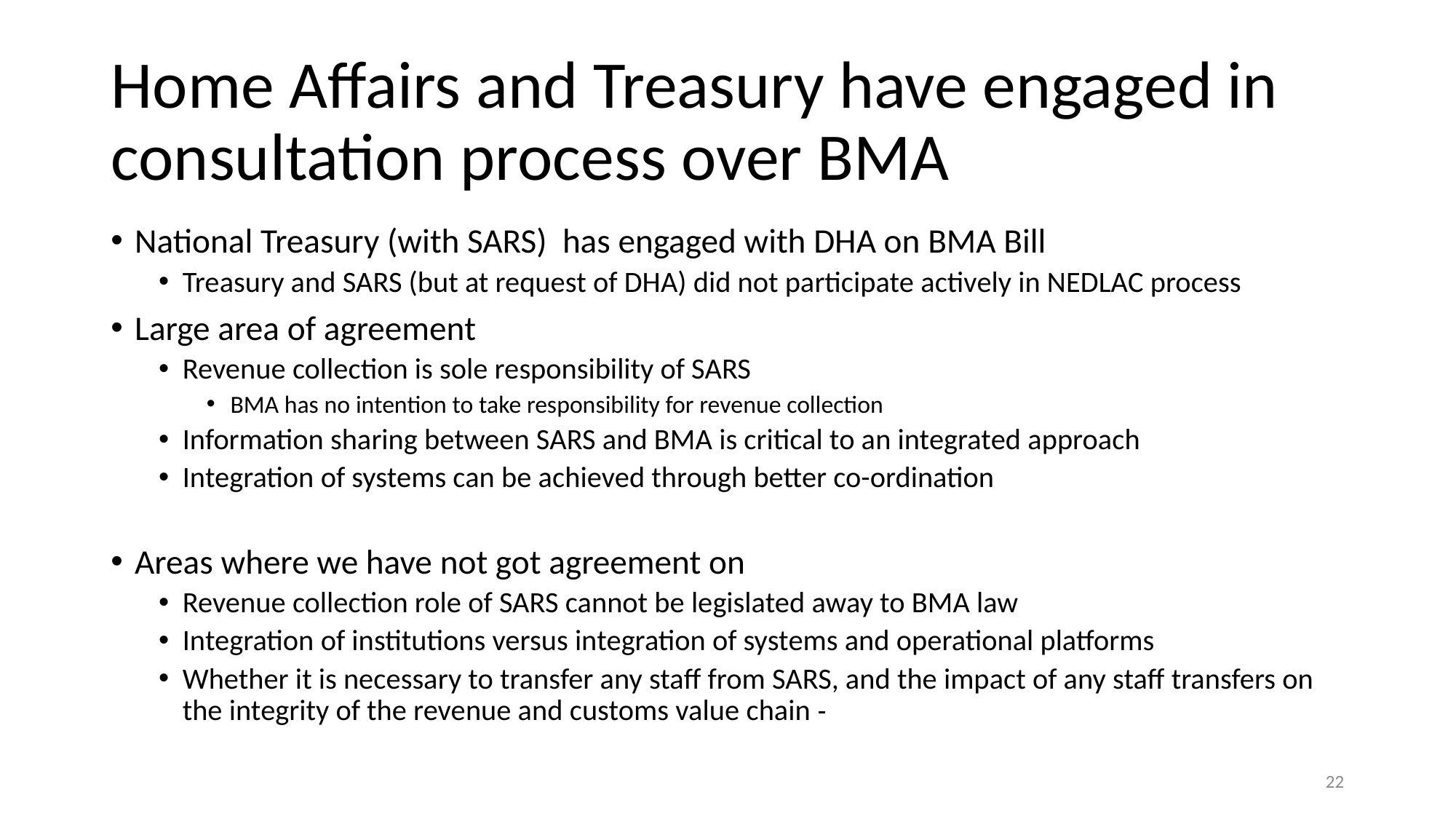

# Home Affairs and Treasury have engaged in consultation process over BMA
National Treasury (with SARS)  has engaged with DHA on BMA Bill
Treasury and SARS (but at request of DHA) did not participate actively in NEDLAC process
Large area of agreement
Revenue collection is sole responsibility of SARS
BMA has no intention to take responsibility for revenue collection
Information sharing between SARS and BMA is critical to an integrated approach
Integration of systems can be achieved through better co-ordination

Areas where we have not got agreement on
Revenue collection role of SARS cannot be legislated away to BMA law
Integration of institutions versus integration of systems and operational platforms
Whether it is necessary to transfer any staff from SARS, and the impact of any staff transfers on the integrity of the revenue and customs value chain
22